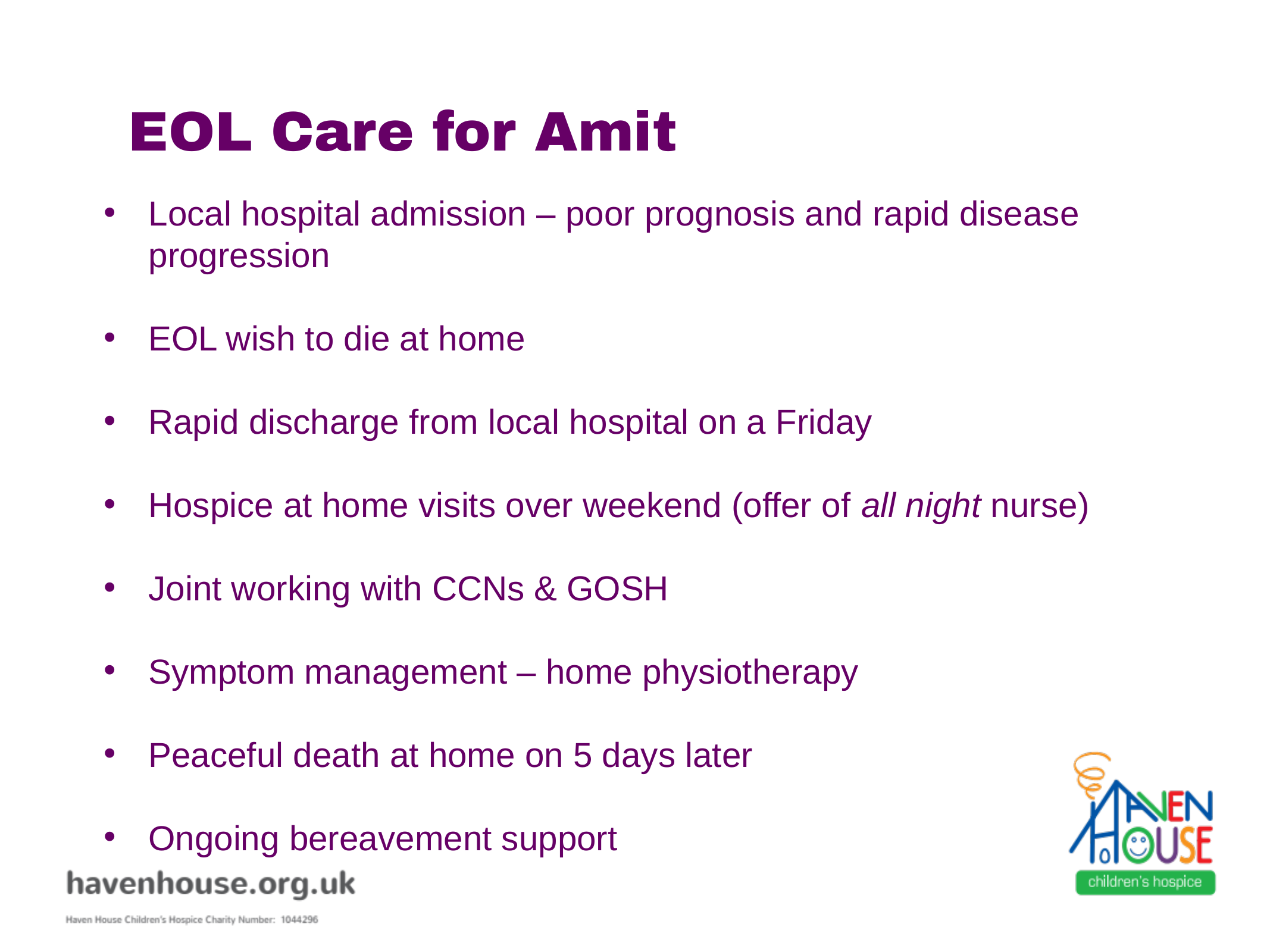

# EOL Care for Amit
Local hospital admission – poor prognosis and rapid disease progression

EOL wish to die at home

Rapid discharge from local hospital on a Friday

Hospice at home visits over weekend (offer of all night nurse)

Joint working with CCNs & GOSH

Symptom management – home physiotherapy

Peaceful death at home on 5 days later

Ongoing bereavement support